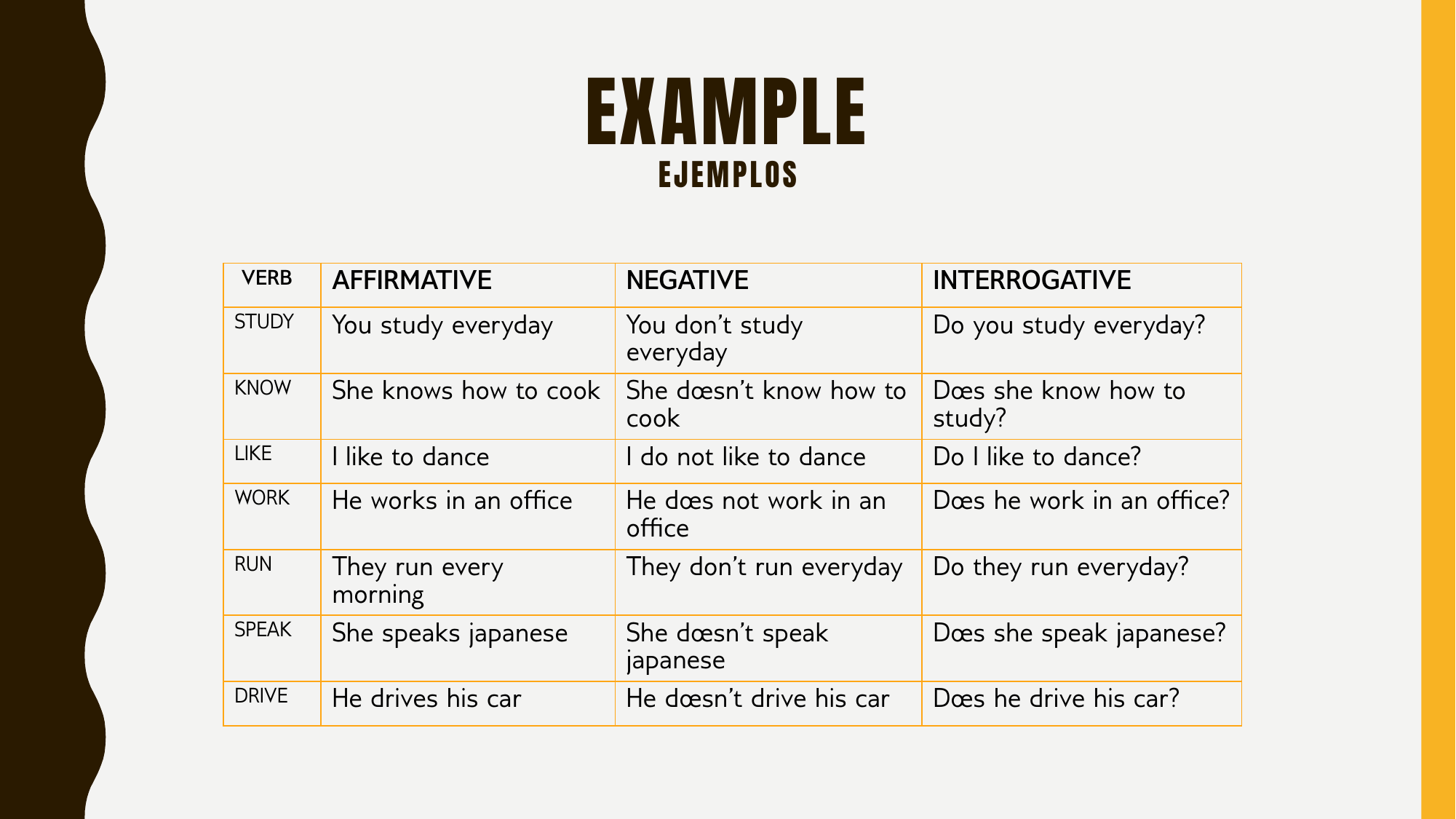

# EXAMPLE ejemplos
| VERB | AFFIRMATIVE | NEGATIVE | INTERROGATIVE |
| --- | --- | --- | --- |
| STUDY | You study everyday | You don’t study everyday | Do you study everyday? |
| KNOW | She knows how to cook | She doesn’t know how to cook | Does she know how to study? |
| LIKE | I like to dance | I do not like to dance | Do I like to dance? |
| WORK | He works in an office | He does not work in an office | Does he work in an office? |
| RUN | They run every morning | They don’t run everyday | Do they run everyday? |
| SPEAK | She speaks japanese | She doesn’t speak japanese | Does she speak japanese? |
| DRIVE | He drives his car | He doesn’t drive his car | Does he drive his car? |